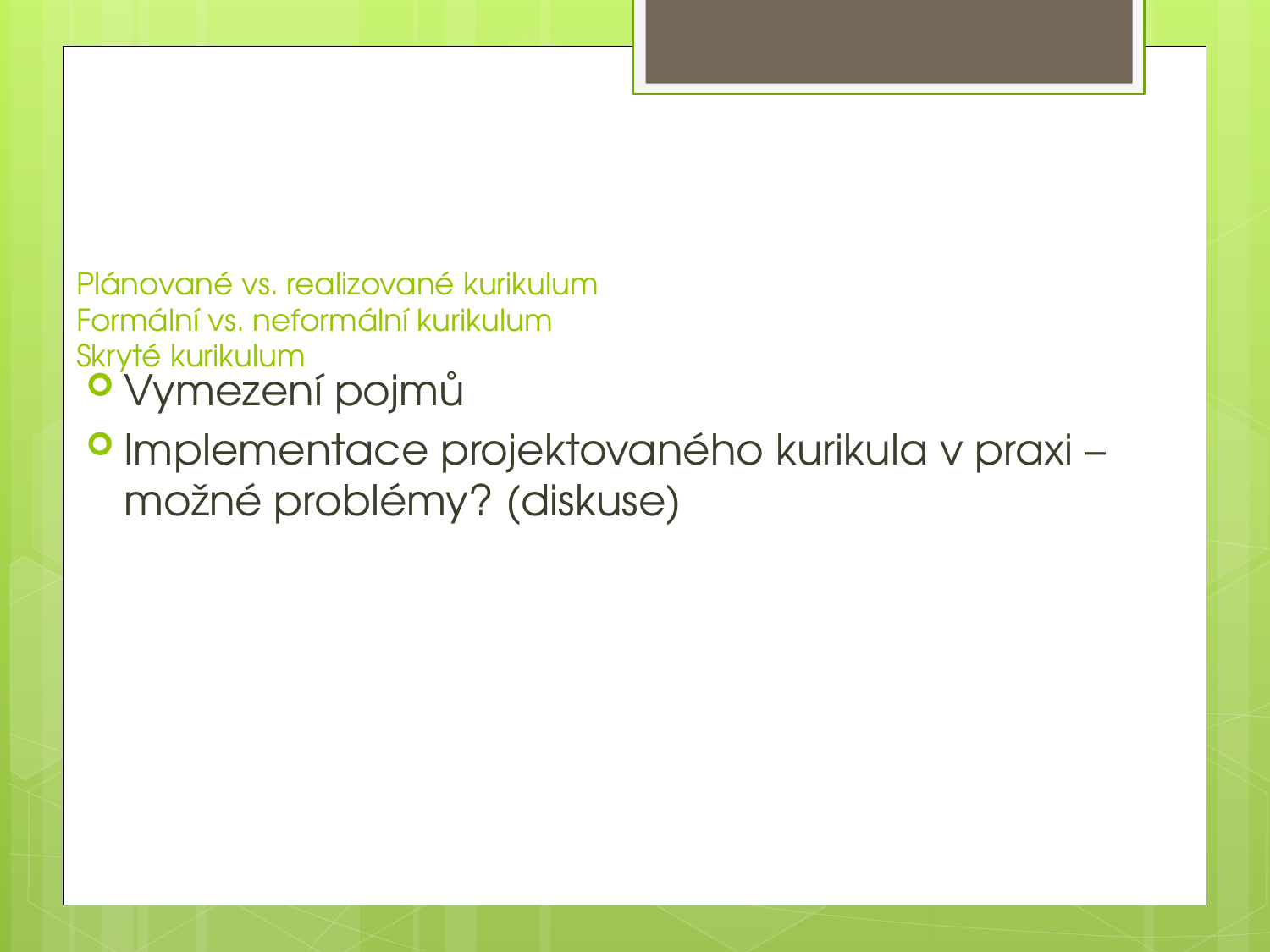

# Plánované vs. realizované kurikulum Formální vs. neformální kurikulum Skryté kurikulum
Vymezení pojmů
Implementace projektovaného kurikula v praxi – možné problémy? (diskuse)